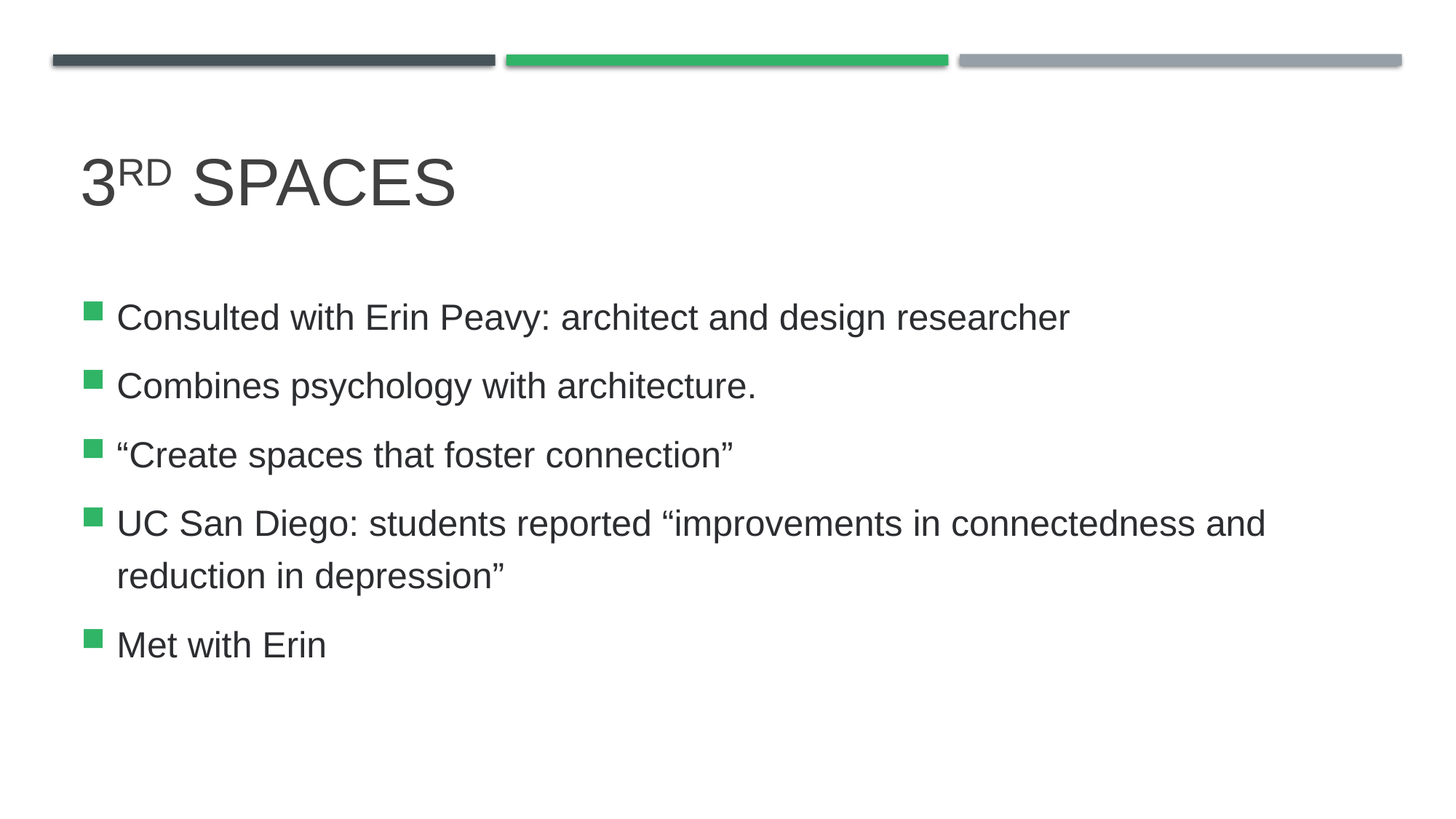

# 3rd Spaces
Consulted with Erin Peavy: architect and design researcher
Combines psychology with architecture.
“Create spaces that foster connection”
UC San Diego: students reported “improvements in connectedness and reduction in depression”
Met with Erin